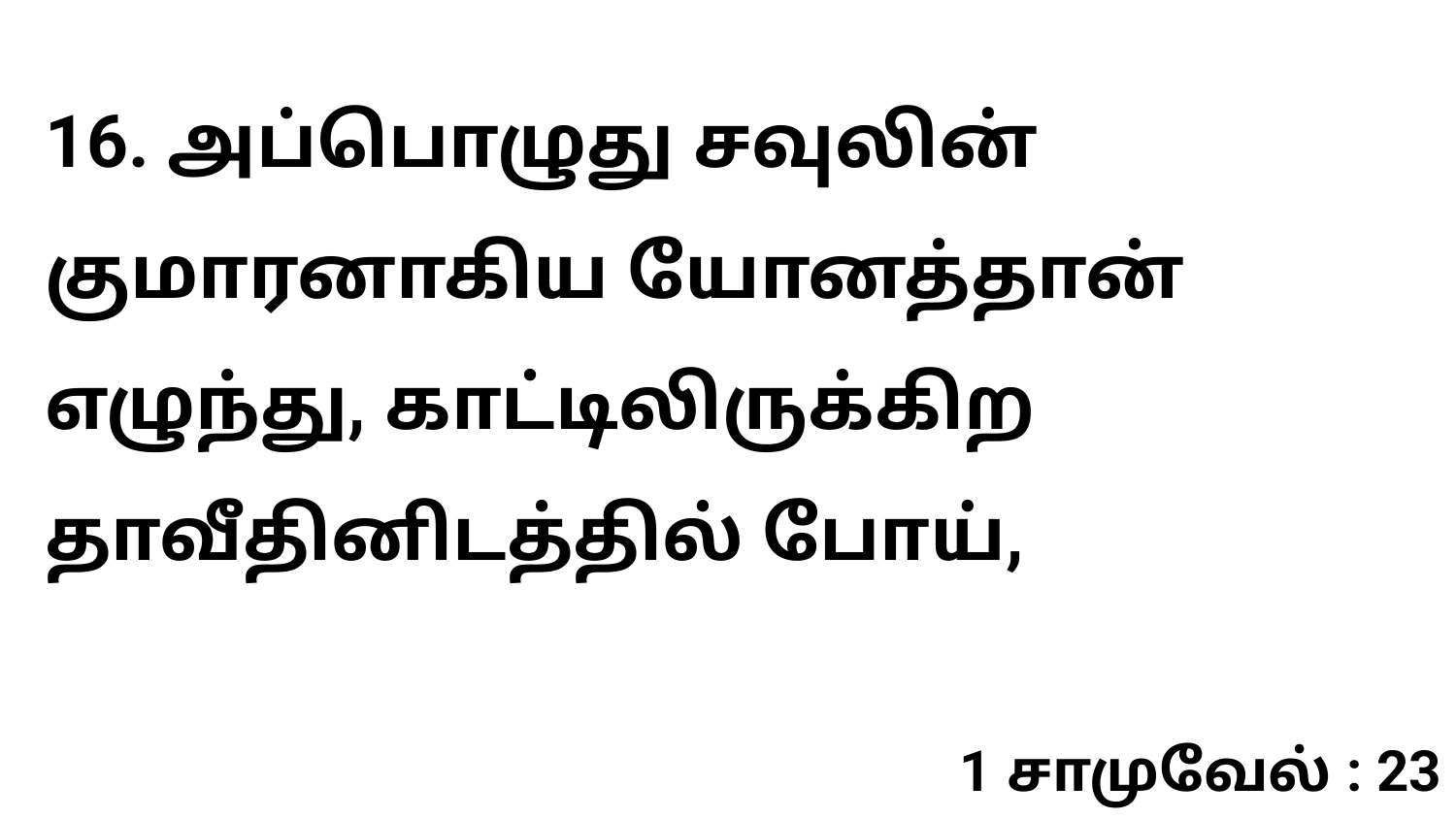

16. அப்பொழுது சவுலின் குமாரனாகிய யோனத்தான் எழுந்து, காட்டிலிருக்கிற தாவீதினிடத்தில் போய்,
1 சாமுவேல் : 23